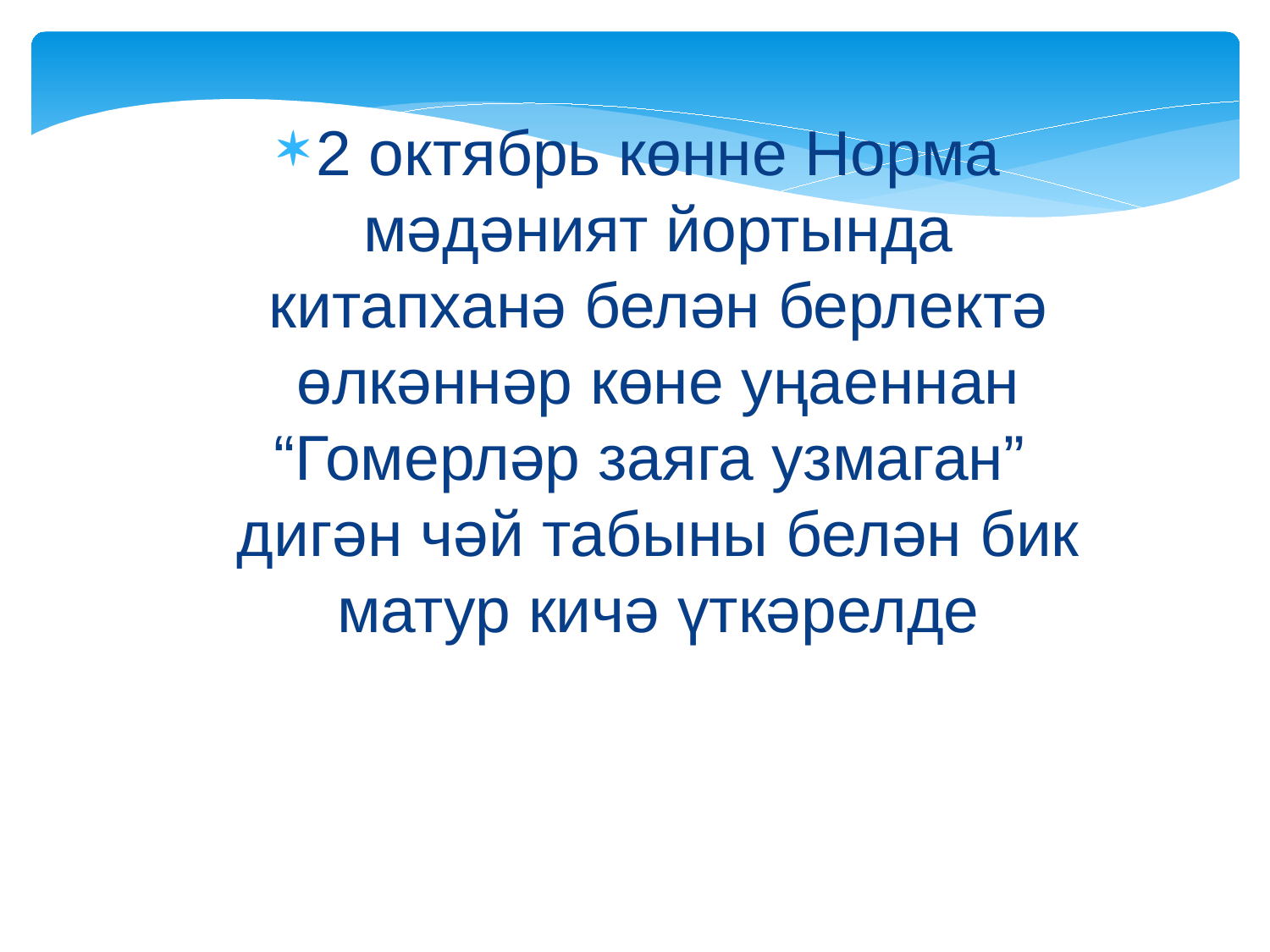

2 октябрь көнне Норма мәдәният йортында китапханә белән берлектә өлкәннәр көне уңаеннан “Гомерләр заяга узмаган”  дигән чәй табыны белән бик матур кичә үткәрелде